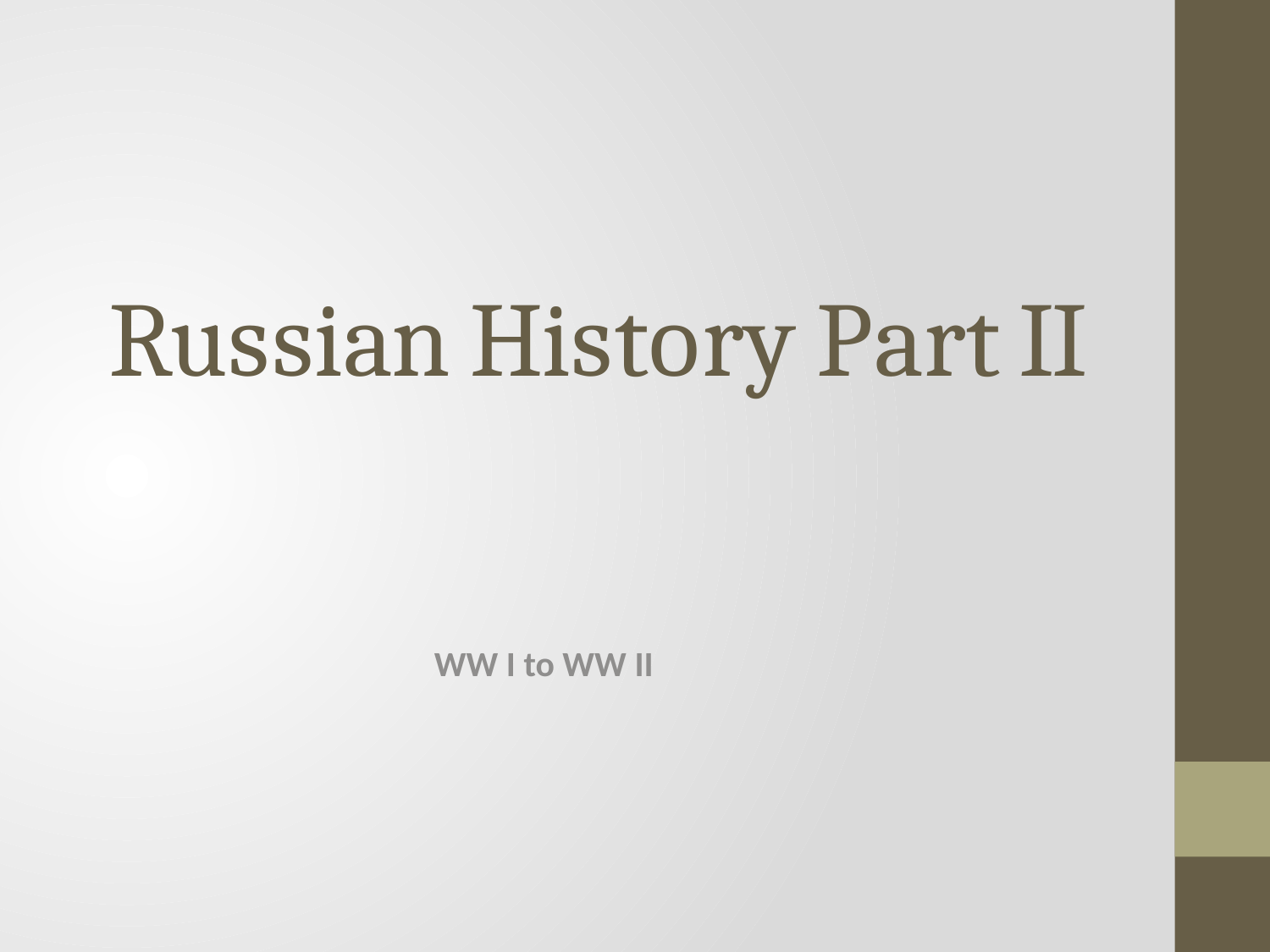

# Russian History Part II
WW I to WW II